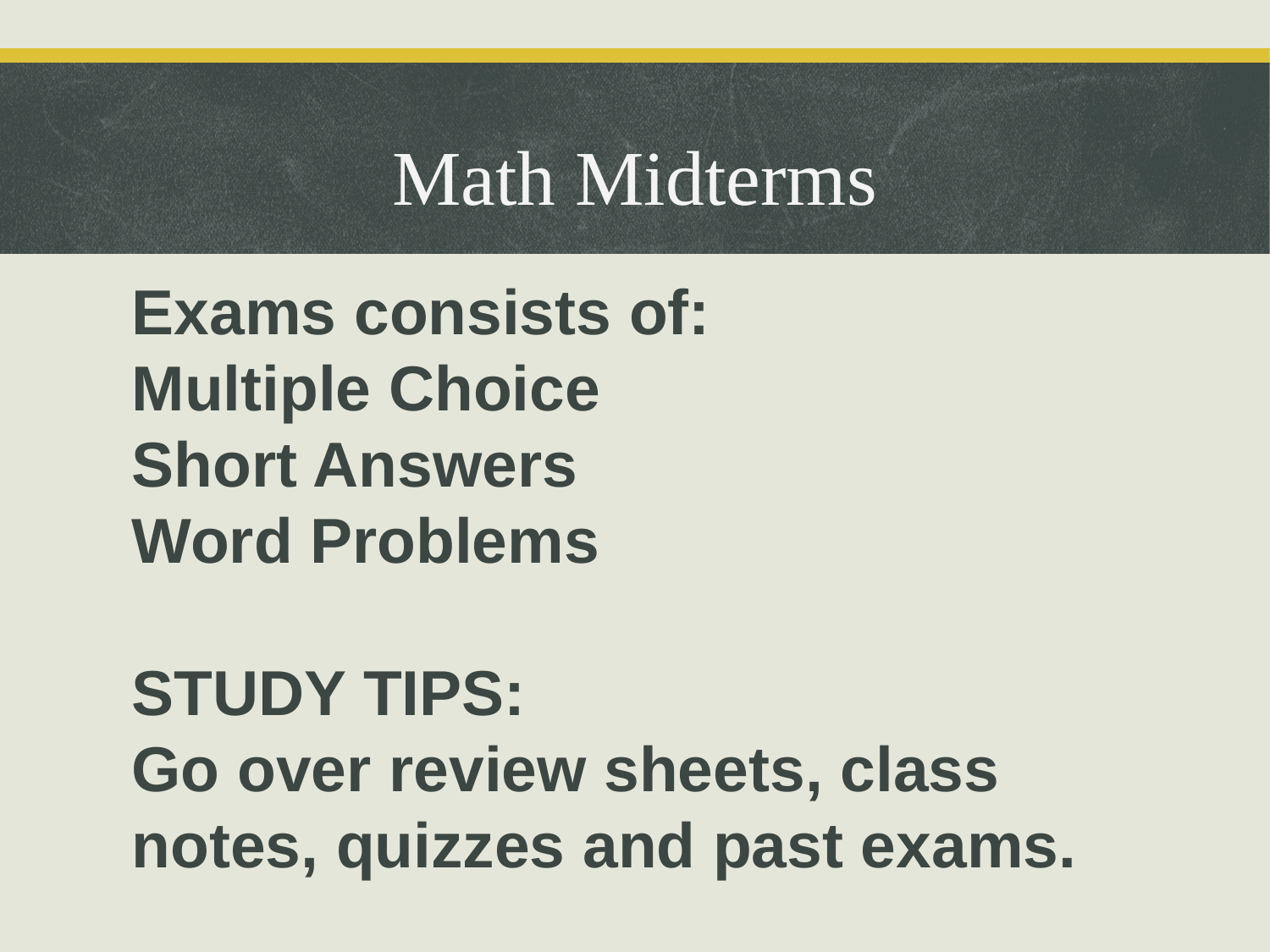

Math Midterms

Exams consists of:
Multiple Choice
Short Answers
Word Problems

STUDY TIPS:
Go over review sheets, class notes, quizzes and past exams.